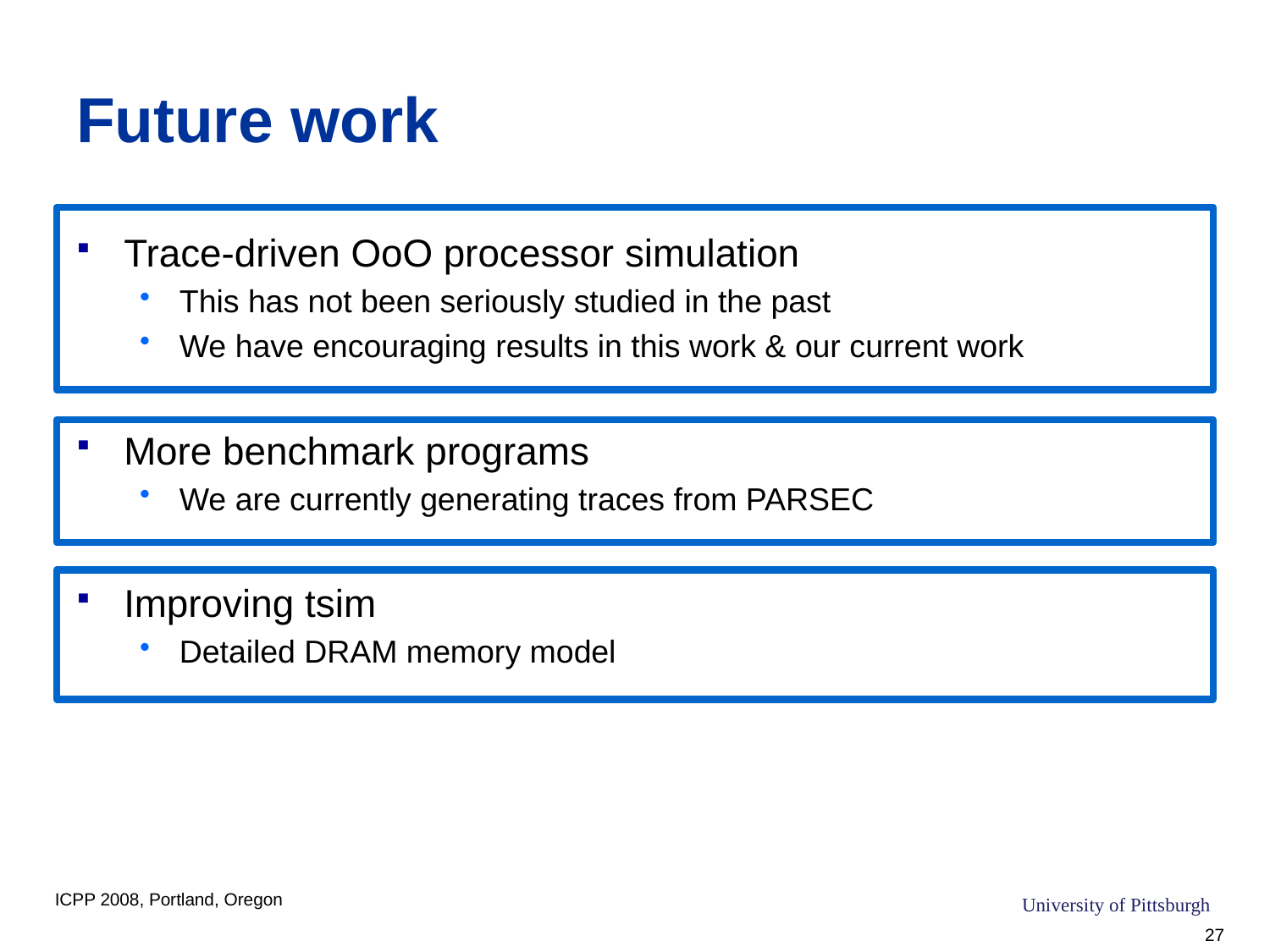

# Future work

Trace-driven OoO processor simulation
This has not been seriously studied in the past
We have encouraging results in this work & our current work

More benchmark programs
We are currently generating traces from PARSEC

Improving tsim
Detailed DRAM memory model